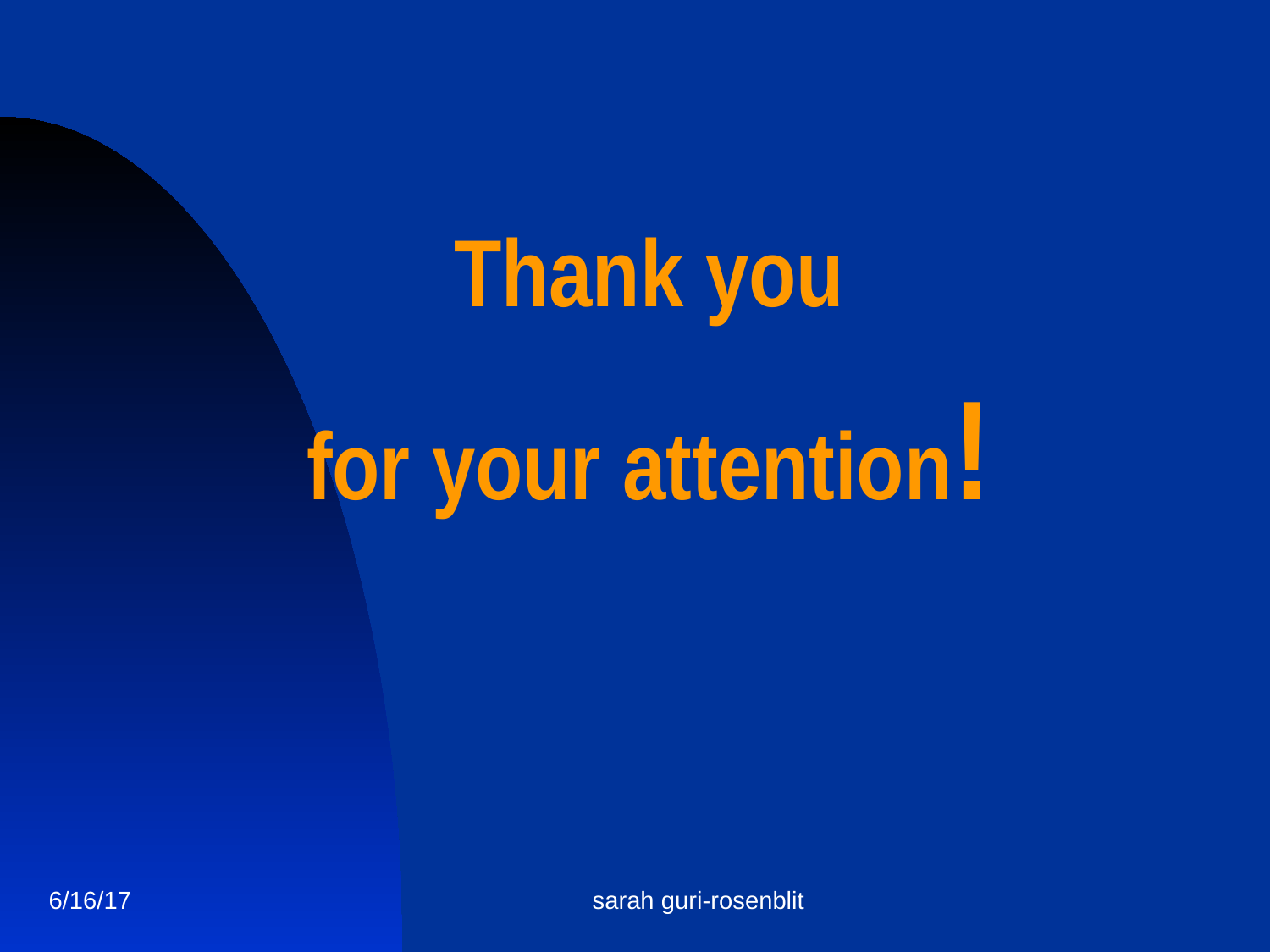

Thank you
for your attention!
6/16/17
sarah guri-rosenblit
17